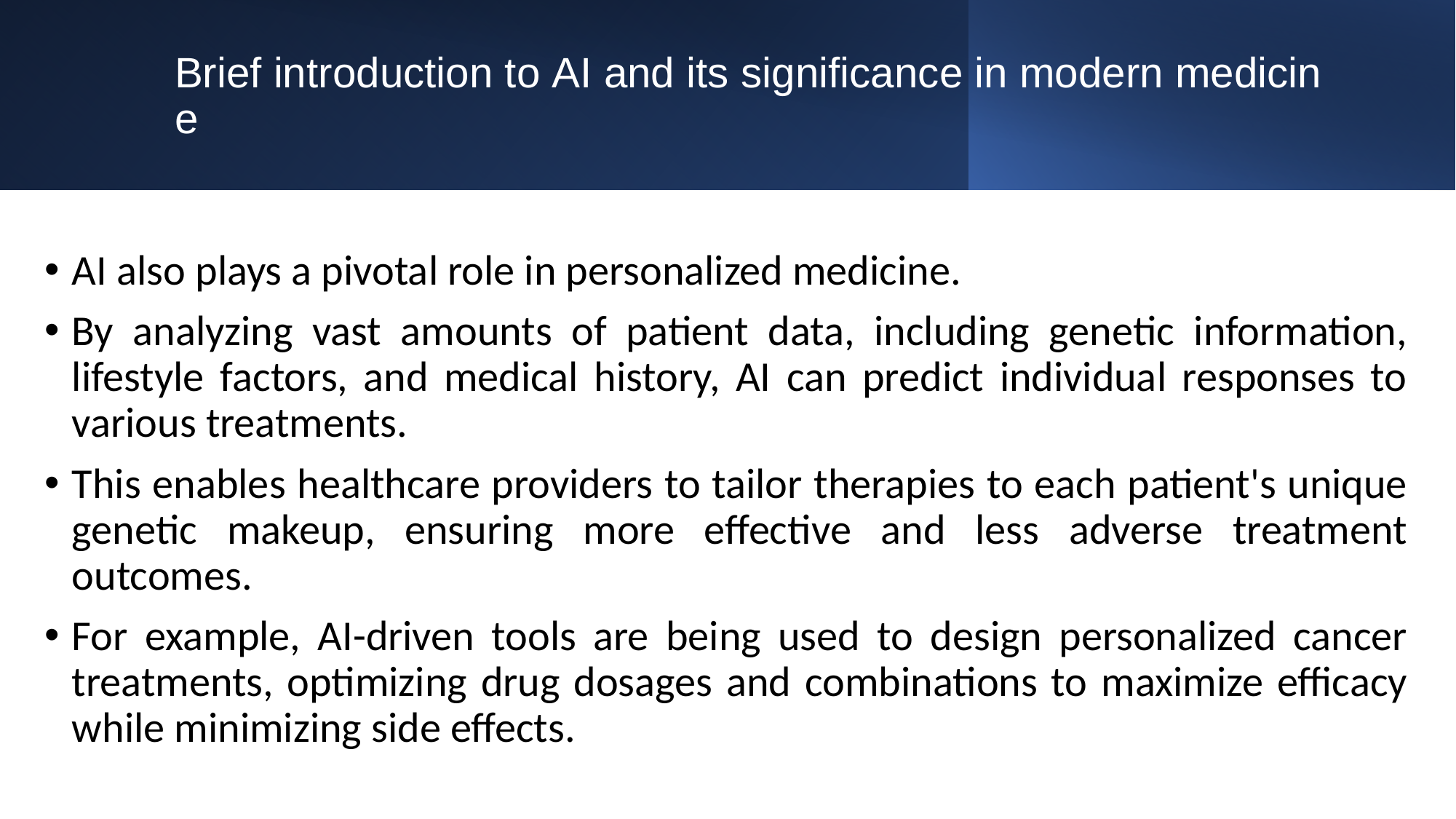

# Brief introduction to AI and its significance in modern medicine
AI also plays a pivotal role in personalized medicine.
By analyzing vast amounts of patient data, including genetic information, lifestyle factors, and medical history, AI can predict individual responses to various treatments.
This enables healthcare providers to tailor therapies to each patient's unique genetic makeup, ensuring more effective and less adverse treatment outcomes.
For example, AI-driven tools are being used to design personalized cancer treatments, optimizing drug dosages and combinations to maximize efficacy while minimizing side effects.